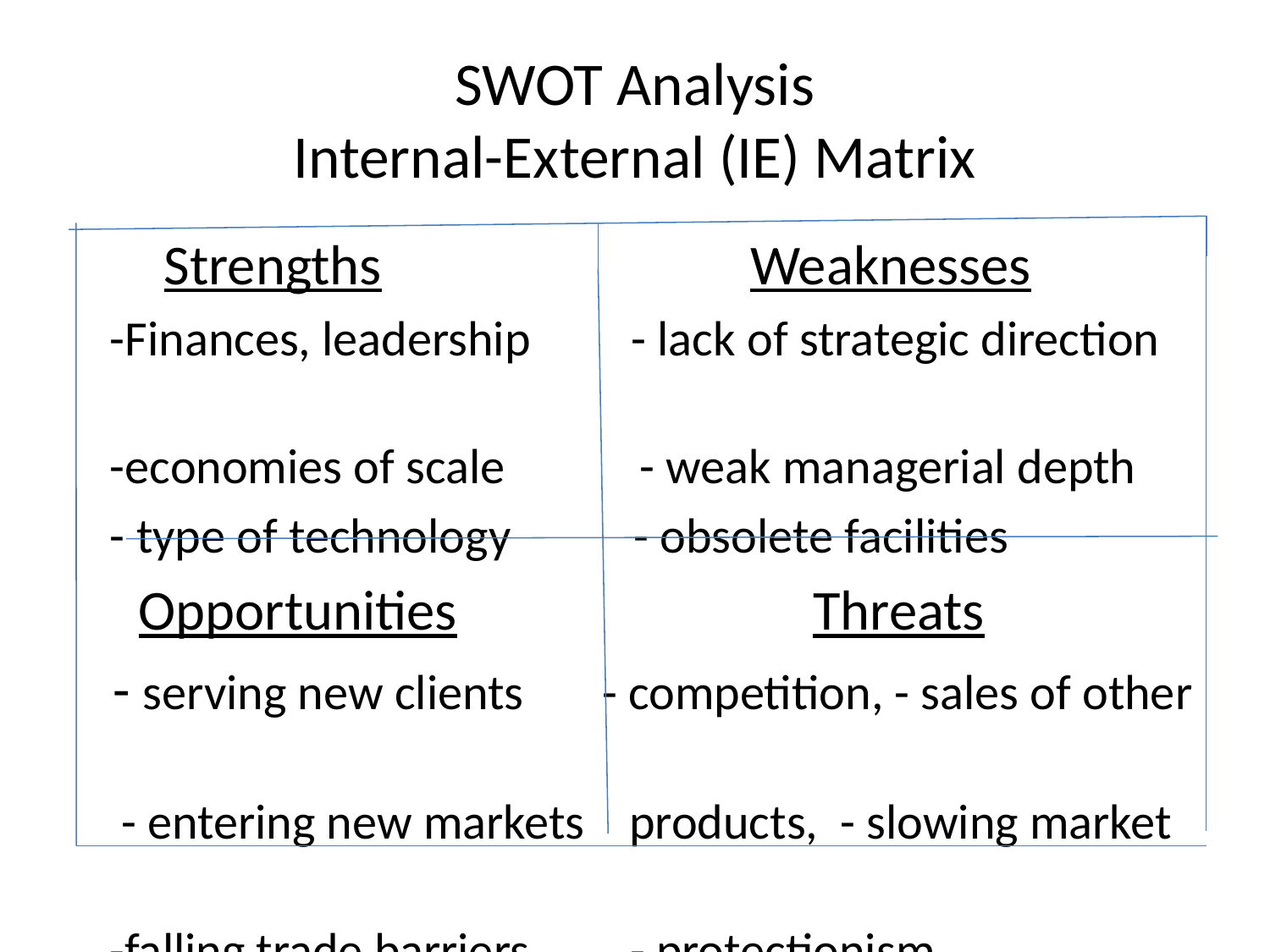

# SWOT Analysis Internal-External (IE) Matrix
      Strengths                             Weaknesses
  -Finances, leadership         - lack of strategic direction
  -economies of scale            - weak managerial depth
  - type of technology           - obsolete facilities
    Opportunities                            Threats
  - serving new clients       - competition, - sales of other
   - entering new markets    products,  - slowing market
  -falling trade barriers         - protectionism